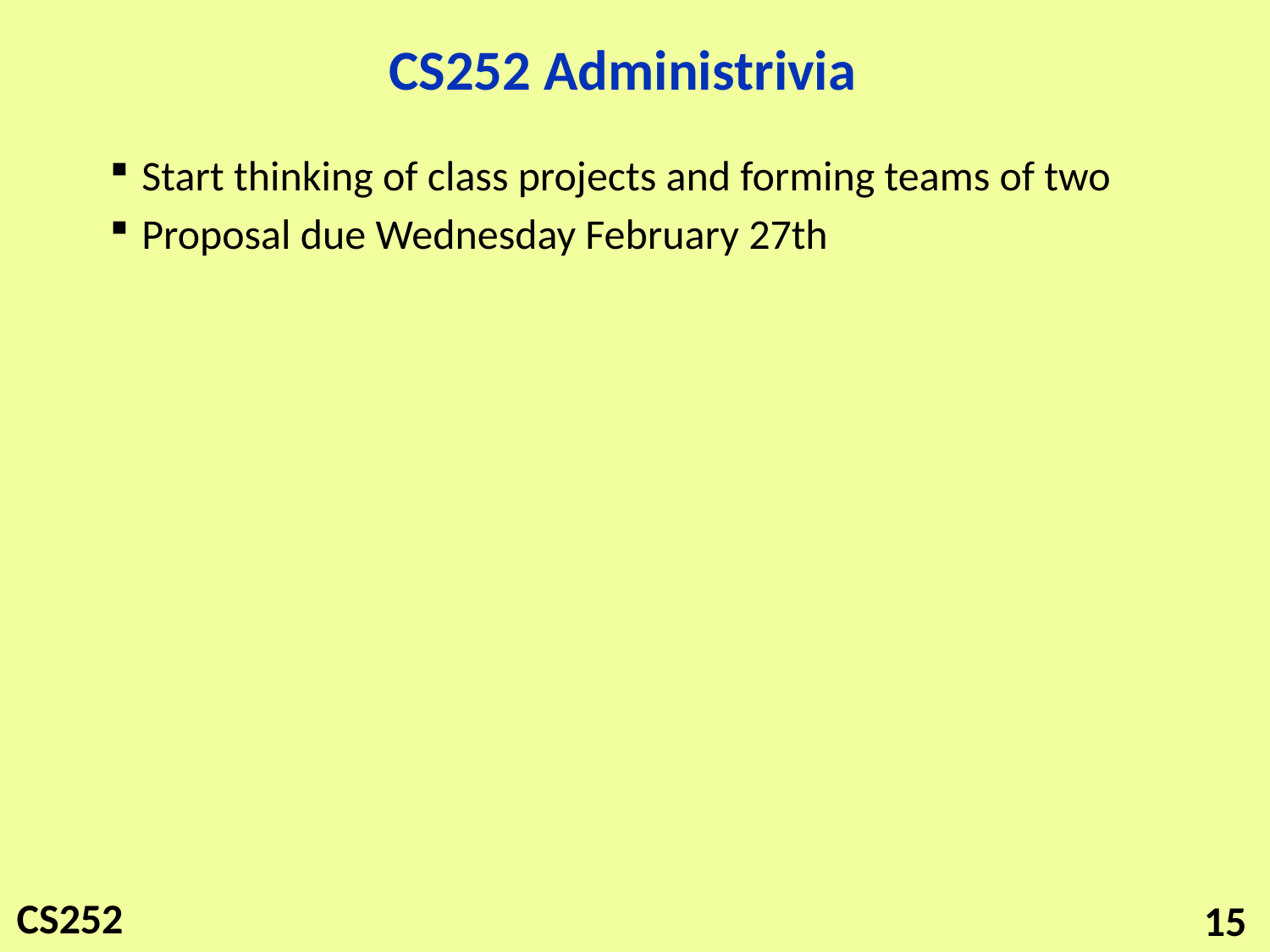

# CS252 Administrivia
Start thinking of class projects and forming teams of two
Proposal due Wednesday February 27th
15